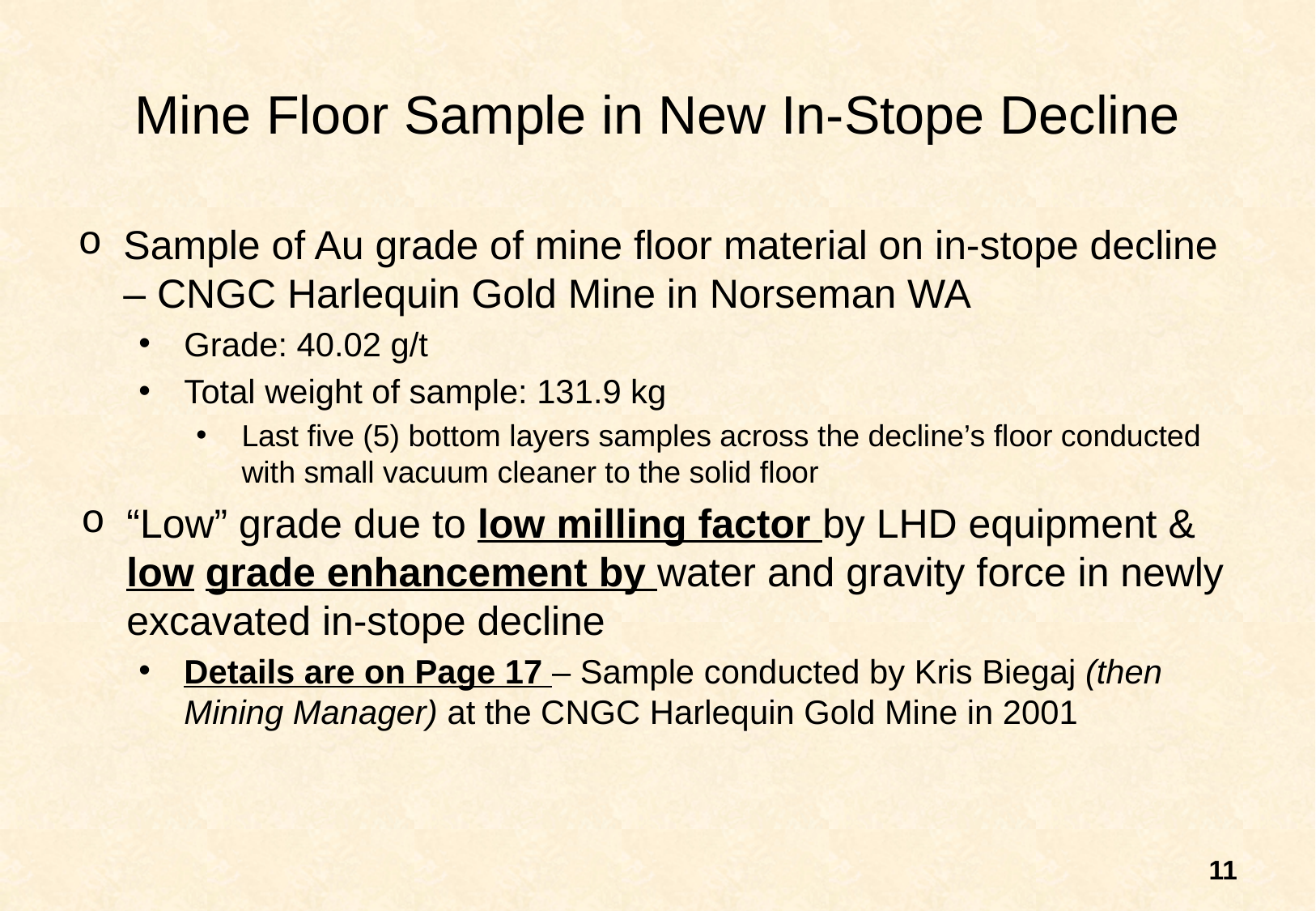

# Mine Floor Sample in New In-Stope Decline
Sample of Au grade of mine floor material on in-stope decline  – CNGC Harlequin Gold Mine in Norseman WA
Grade: 40.02 g/t
Total weight of sample: 131.9 kg
Last five (5) bottom layers samples across the decline’s floor conducted with small vacuum cleaner to the solid floor
“Low” grade due to low milling factor by LHD equipment & low grade enhancement by water and gravity force in newly excavated in-stope decline
Details are on Page 17 – Sample conducted by Kris Biegaj (then Mining Manager) at the CNGC Harlequin Gold Mine in 2001
11